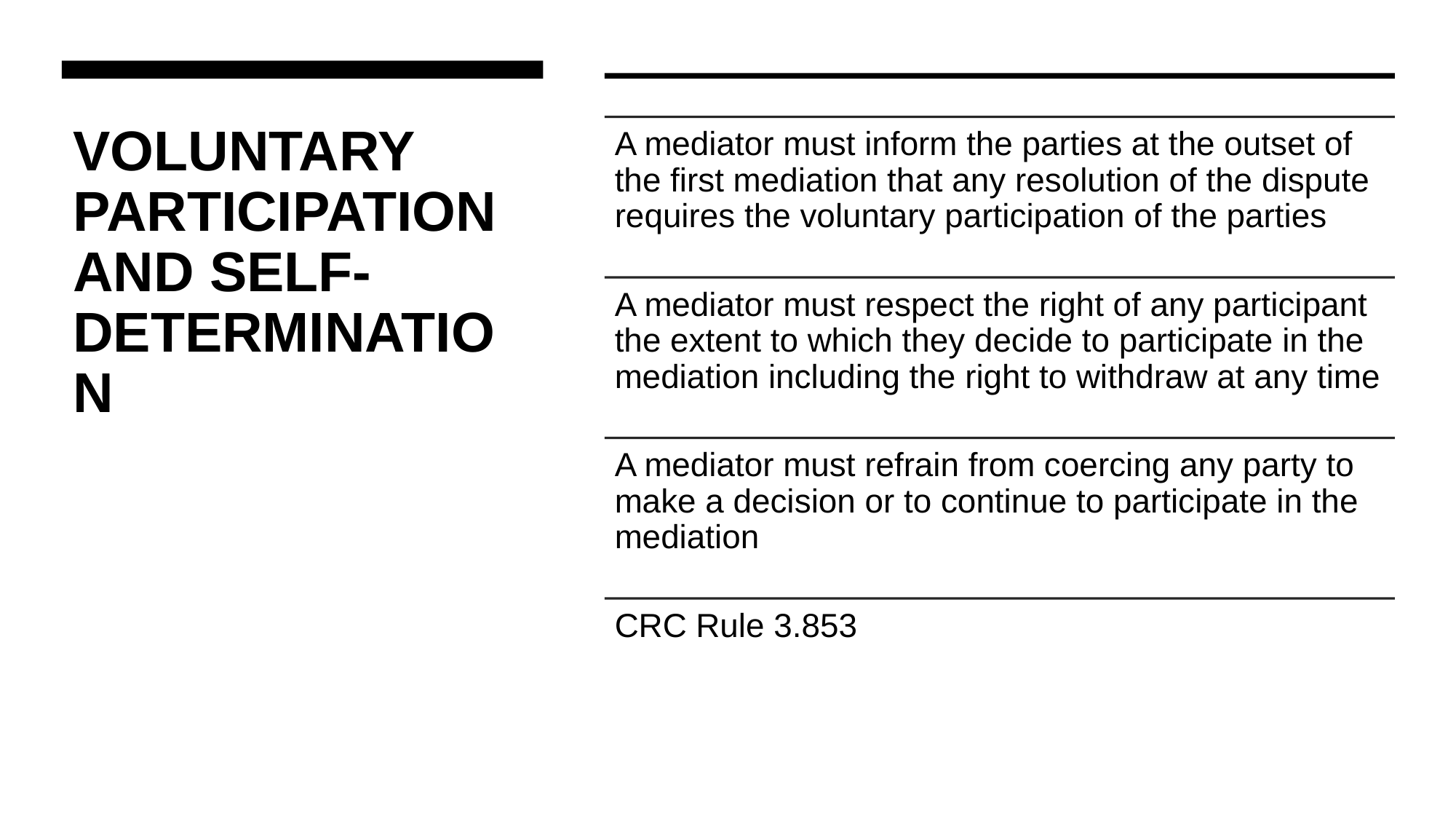

# VOLUNTARY PARTICIPATION AND SELF-DETERMINATION
A mediator must inform the parties at the outset of the first mediation that any resolution of the dispute requires the voluntary participation of the parties
A mediator must respect the right of any participant the extent to which they decide to participate in the mediation including the right to withdraw at any time
A mediator must refrain from coercing any party to make a decision or to continue to participate in the mediation
CRC Rule 3.853